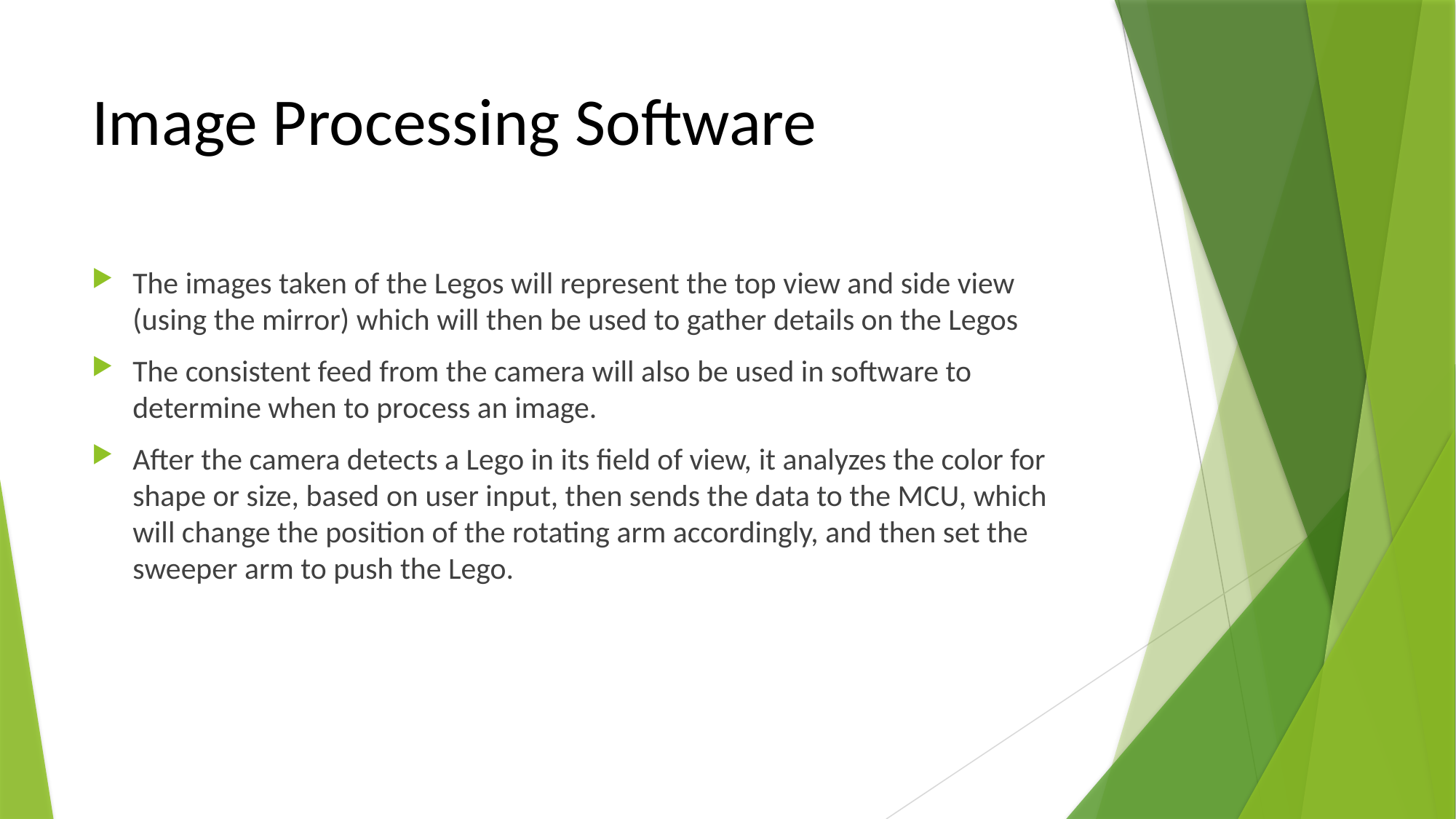

# Image Processing Software
The images taken of the Legos will represent the top view and side view (using the mirror) which will then be used to gather details on the Legos
The consistent feed from the camera will also be used in software to determine when to process an image.
After the camera detects a Lego in its field of view, it analyzes the color for shape or size, based on user input, then sends the data to the MCU, which will change the position of the rotating arm accordingly, and then set the sweeper arm to push the Lego.